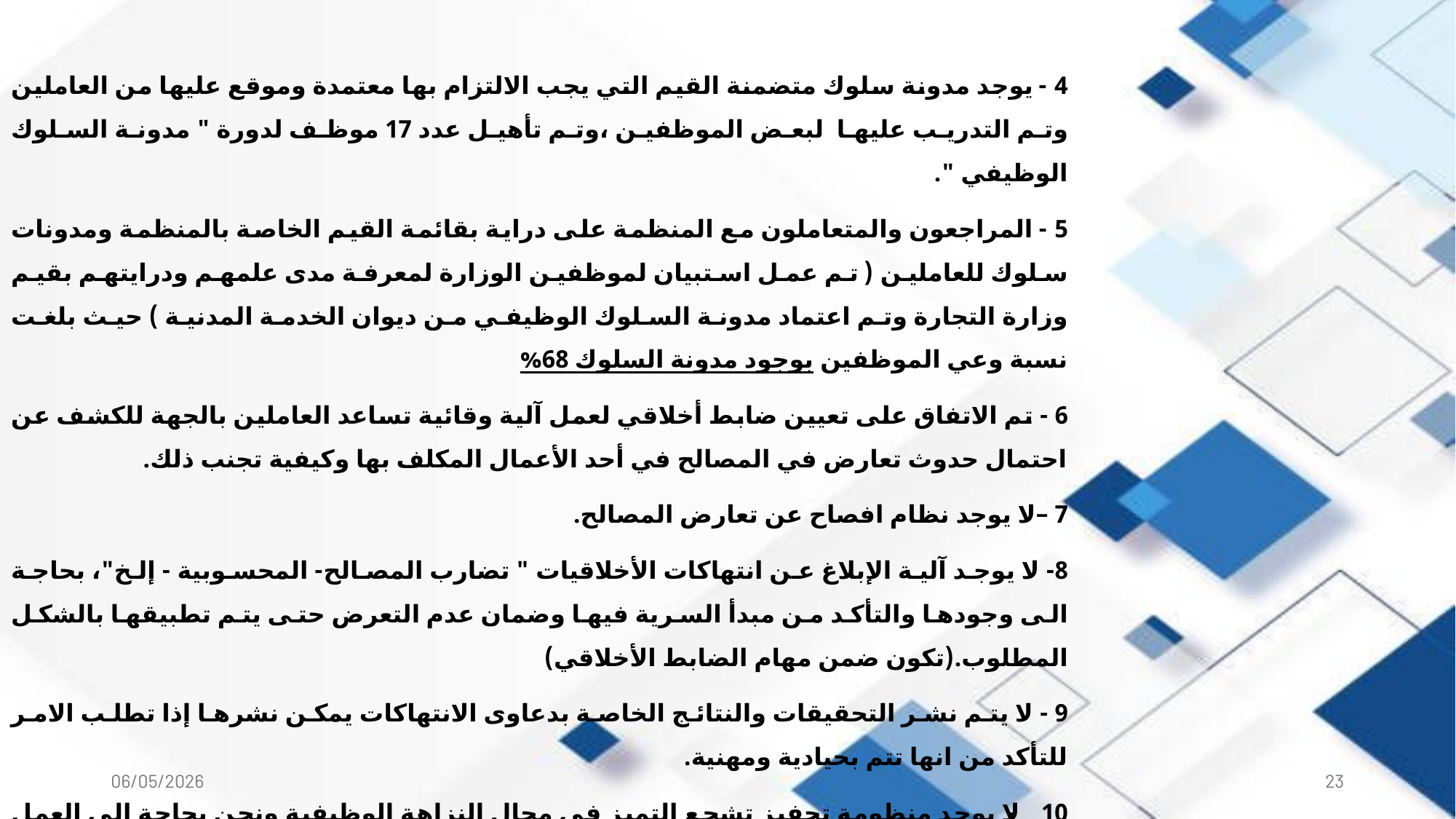

4 - يوجد مدونة سلوك متضمنة القيم التي يجب الالتزام بها معتمدة وموقع عليها من العاملين وتم التدريب عليها  لبعض الموظفين ،وتم تأهيل عدد 17 موظف لدورة " مدونة السلوك الوظيفي ".
5 - المراجعون والمتعاملون مع المنظمة على دراية بقائمة القيم الخاصة بالمنظمة ومدونات سلوك للعاملين ( تم عمل استبيان لموظفين الوزارة لمعرفة مدى علمهم ودرايتهم بقيم وزارة التجارة وتم اعتماد مدونة السلوك الوظيفي من ديوان الخدمة المدنية ) حيث بلغت نسبة وعي الموظفين بوجود مدونة السلوك 68%
6 - تم الاتفاق على تعيين ضابط أخلاقي لعمل آلية وقائية تساعد العاملين بالجهة للكشف عن احتمال حدوث تعارض في المصالح في أحد الأعمال المكلف بها وكيفية تجنب ذلك.
7 –لا يوجد نظام افصاح عن تعارض المصالح.
8- لا يوجد آلية الإبلاغ عن انتهاكات الأخلاقيات " تضارب المصالح- المحسوبية - إلخ"، بحاجة الى وجودها والتأكد من مبدأ السرية فيها وضمان عدم التعرض حتى يتم تطبيقها بالشكل المطلوب.(تكون ضمن مهام الضابط الأخلاقي)
9 - لا يتم نشر التحقيقات والنتائج الخاصة بدعاوى الانتهاكات يمكن نشرها إذا تطلب الامر للتأكد من انها تتم بحيادية ومهنية.
10 - لا يوجد منظومة تحفيز تشجع التميز في مجال النزاهة الوظيفية ونحن بحاجة الى العمل على اعداد منظومة لما لها من جانب إيجابي في تحسين العمل ورفع مستوى الرضا الوظيفي.

06/05/2026
23